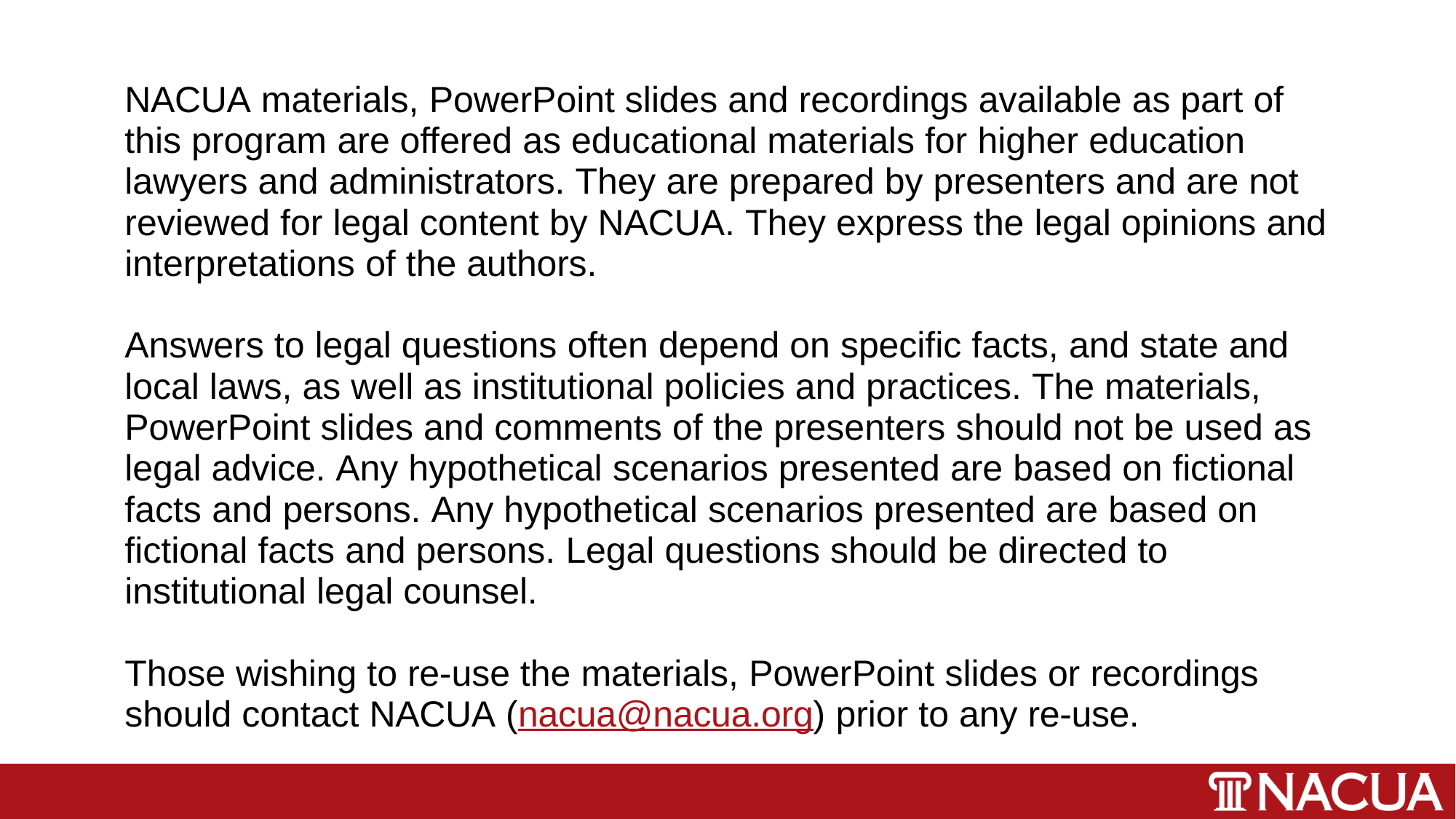

Credits Slide
NACUA materials, PowerPoint slides and recordings available as part of this program are offered as educational materials for higher education lawyers and administrators. They are prepared by presenters and are not reviewed for legal content by NACUA. They express the legal opinions and interpretations of the authors.
Answers to legal questions often depend on specific facts, and state and local laws, as well as institutional policies and practices. The materials, PowerPoint slides and comments of the presenters should not be used as legal advice. Any hypothetical scenarios presented are based on fictional facts and persons. Any hypothetical scenarios presented are based on fictional facts and persons. Legal questions should be directed to institutional legal counsel.
Those wishing to re-use the materials, PowerPoint slides or recordings should contact NACUA (nacua@nacua.org) prior to any re-use.